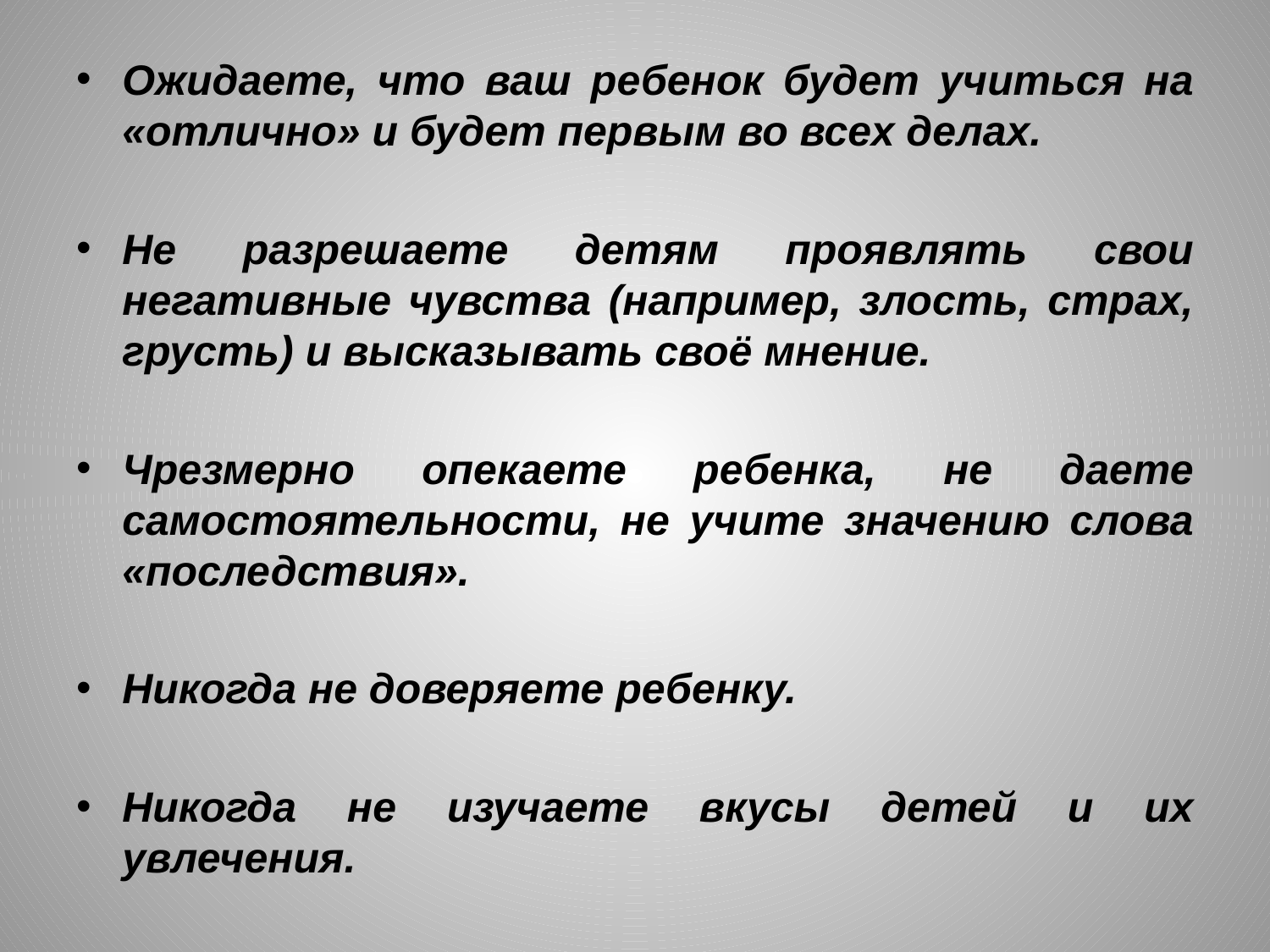

Ожидаете, что ваш ребенок будет учиться на «отлично» и будет первым во всех делах.

Не разрешаете детям проявлять свои негативные чувства (например, злость, страх, грусть) и высказывать своё мнение.

Чрезмерно опекаете ребенка, не даете самостоятельности, не учите значению слова «последствия».

Никогда не доверяете ребенку.

Никогда не изучаете вкусы детей и их увлечения.